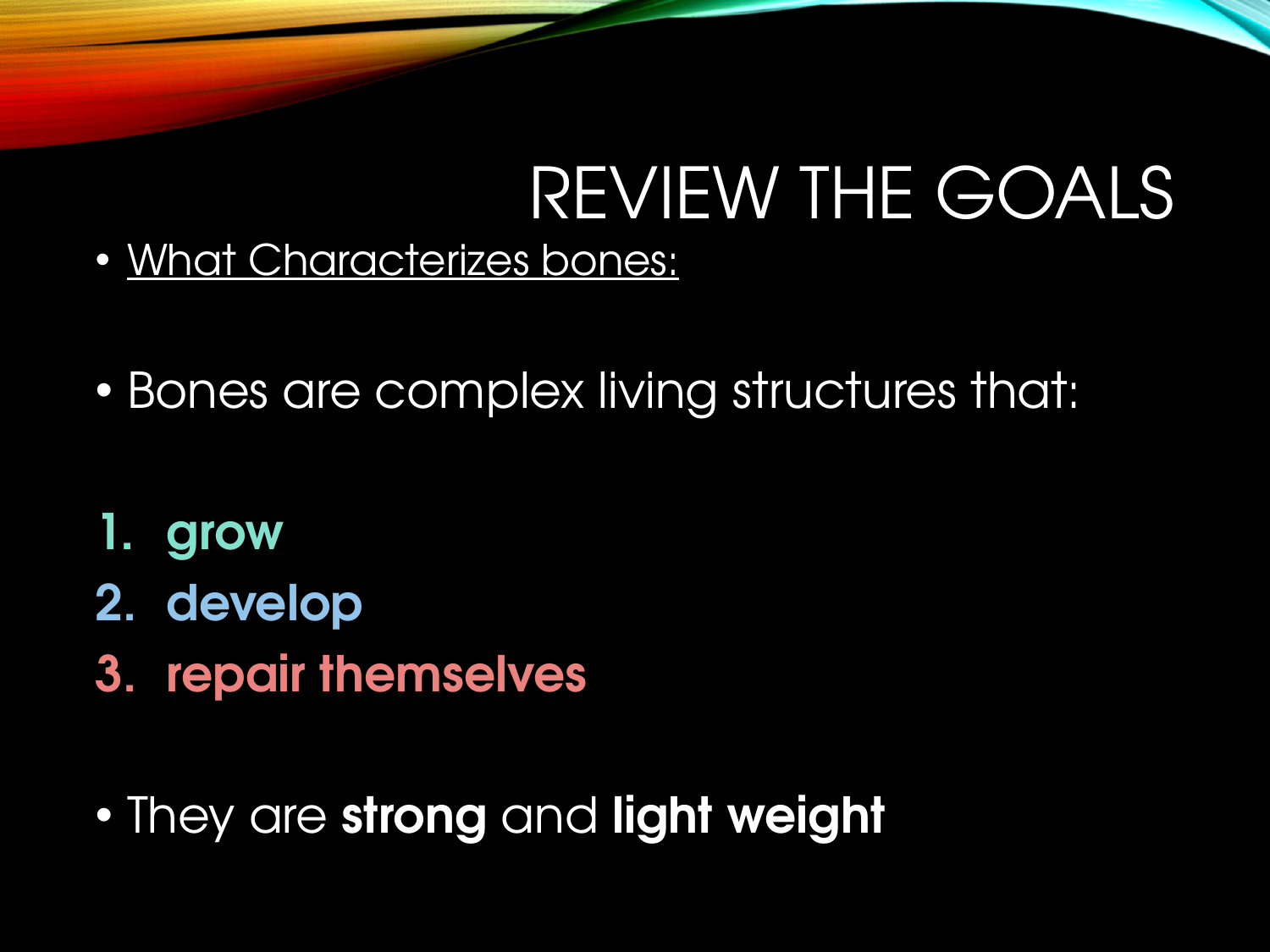

# Review the Goals
What Characterizes bones:

Bones are complex living structures that:

grow
develop
repair themselves

They are strong and light weight